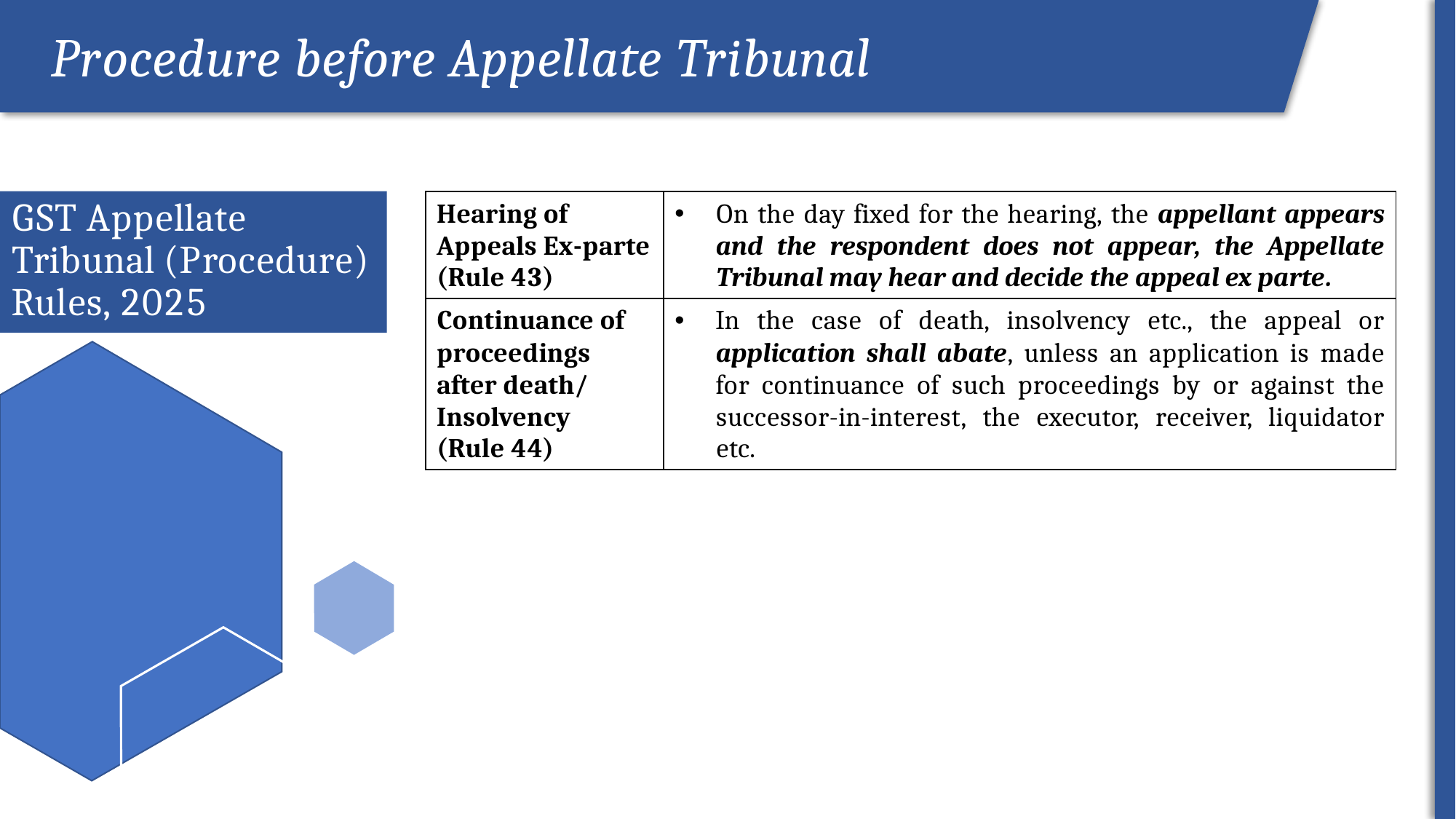

Procedure before Appellate Tribunal
ROI
# GST Appellate Tribunal (Procedure) Rules, 2025
| Hearing of Appeals Ex-parte (Rule 43) | On the day fixed for the hearing, the appellant appears and the respondent does not appear, the Appellate Tribunal may hear and decide the appeal ex parte. |
| --- | --- |
| Continuance of proceedings after death/ Insolvency (Rule 44) | In the case of death, insolvency etc., the appeal or application shall abate, unless an application is made for continuance of such proceedings by or against the successor-in-interest, the executor, receiver, liquidator etc. |